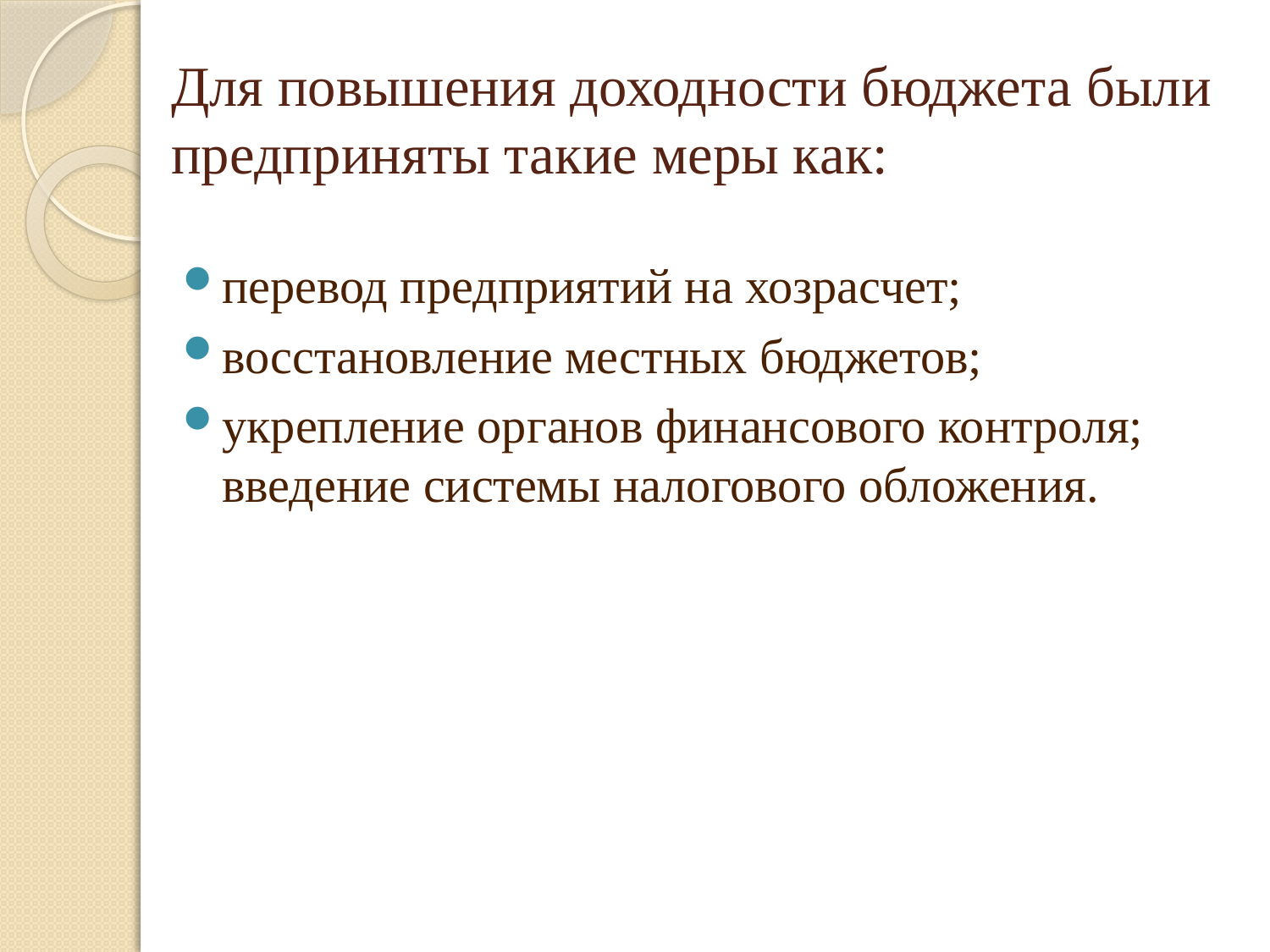

# Для повышения доходности бюджета были предприняты такие меры как:
перевод предприятий на хозрасчет;
восстановление местных бюджетов;
укрепление органов финансового контроля; введение системы налогового обложения.